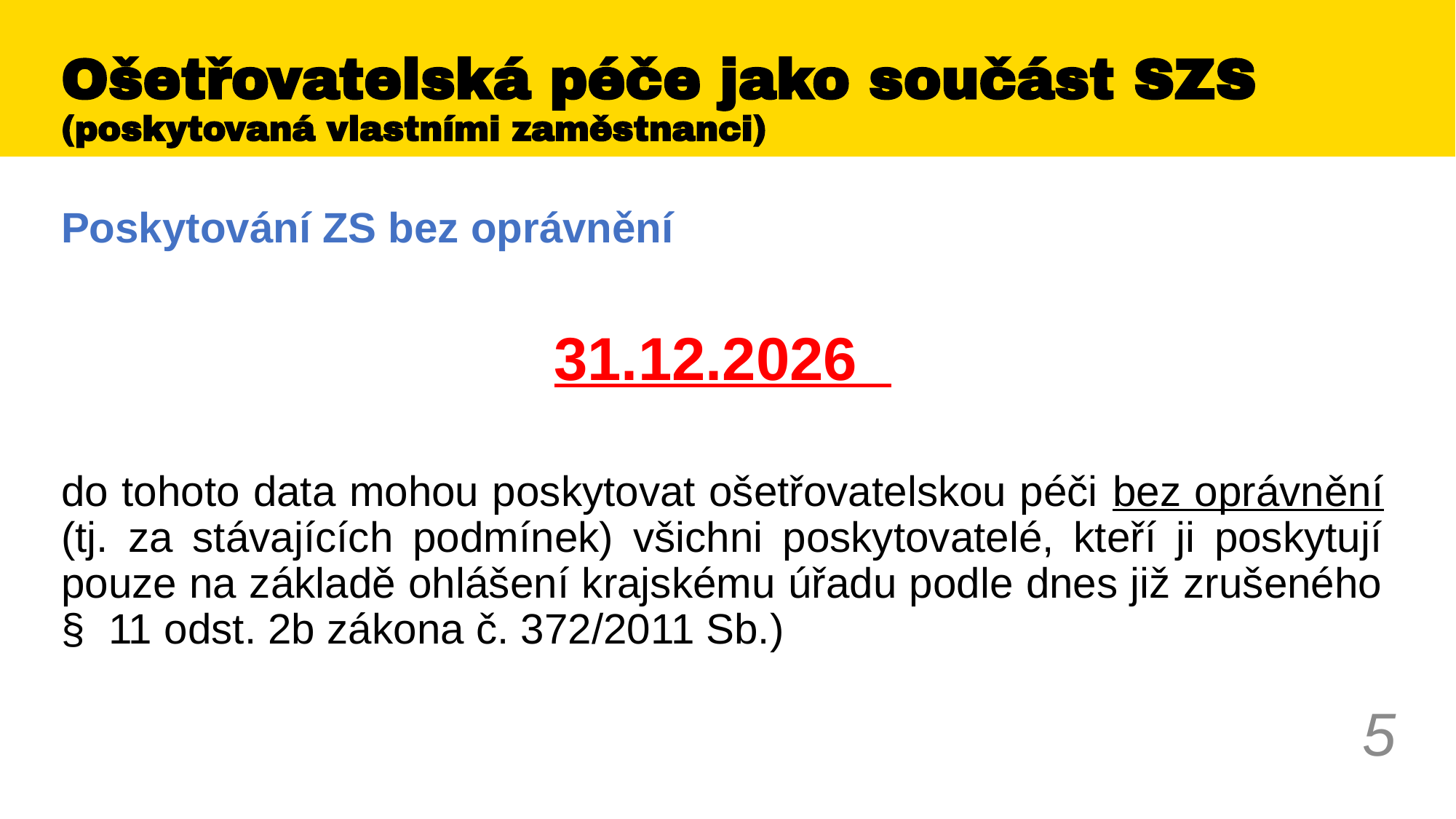

# Ošetřovatelská péče jako součást SZS (poskytovaná vlastními zaměstnanci)
Poskytování ZS bez oprávnění

31.12.2026

do tohoto data mohou poskytovat ošetřovatelskou péči bez oprávnění (tj. za stávajících podmínek) všichni poskytovatelé, kteří ji poskytují pouze na základě ohlášení krajskému úřadu podle dnes již zrušeného §  11 odst. 2b zákona č. 372/2011 Sb.)
5